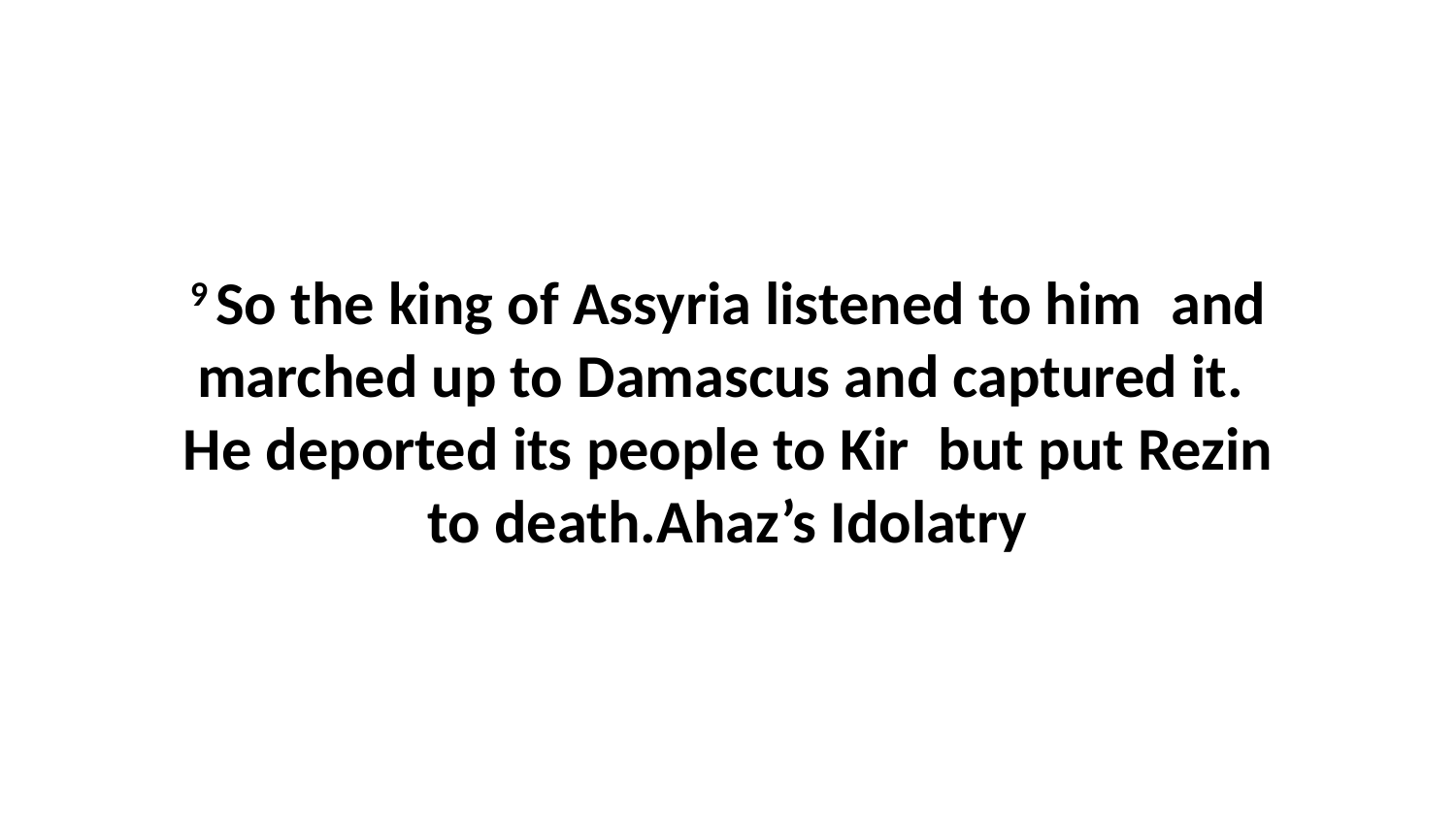

9 So the king of Assyria listened to him  and marched up to Damascus and captured it.  He deported its people to Kir  but put Rezin to death.Ahaz’s Idolatry